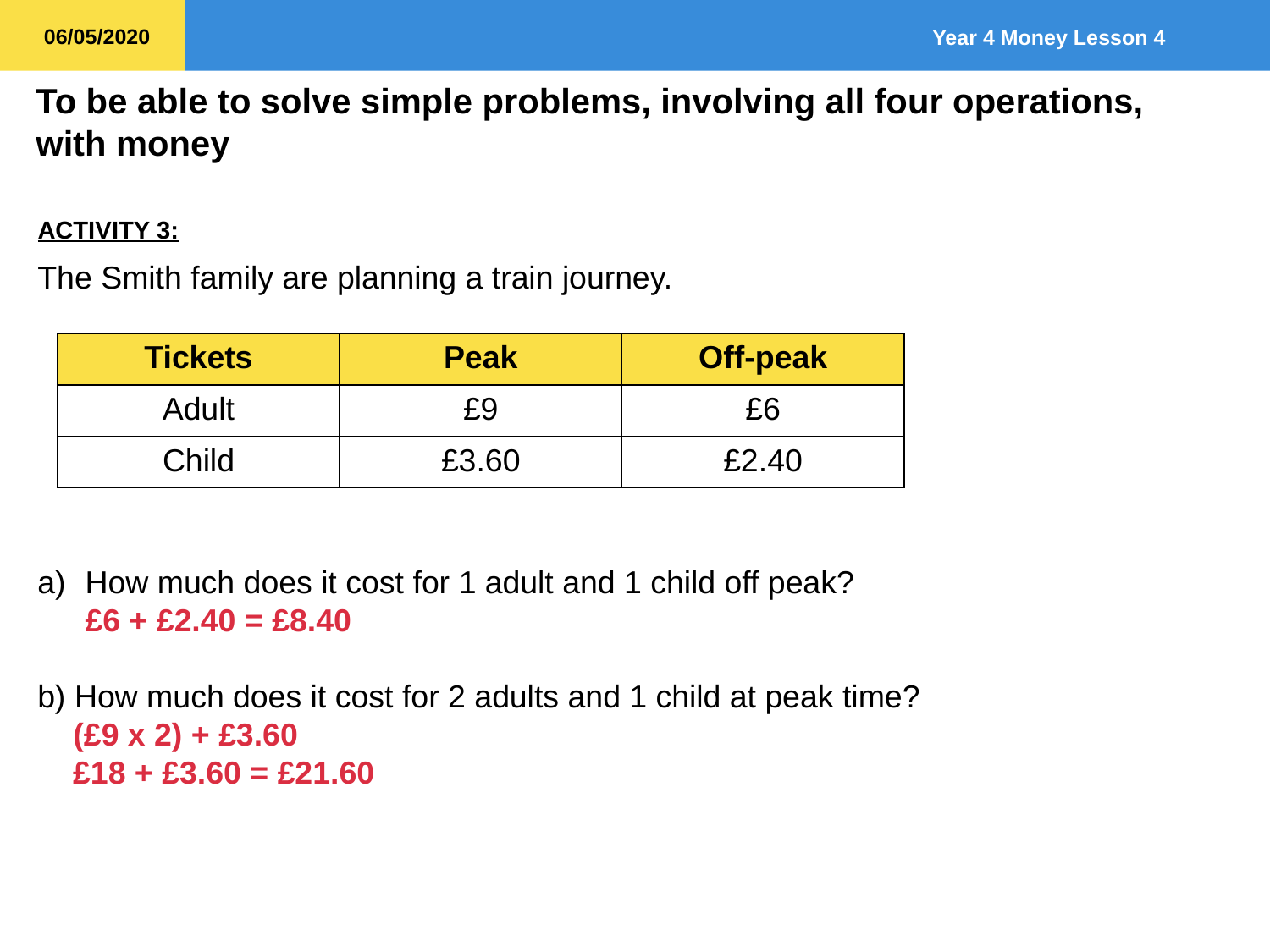

ACTIVITY 3:
The Smith family are planning a train journey.

How much does it cost for 1 adult and 1 child off peak?
£6 + £2.40 = £8.40

b) How much does it cost for 2 adults and 1 child at peak time?
    (£9 x 2) + £3.60
    £18 + £3.60 = £21.60

| Tickets | Peak | Off-peak |
| --- | --- | --- |
| Adult | £9 | £6 |
| Child | £3.60 | £2.40 |